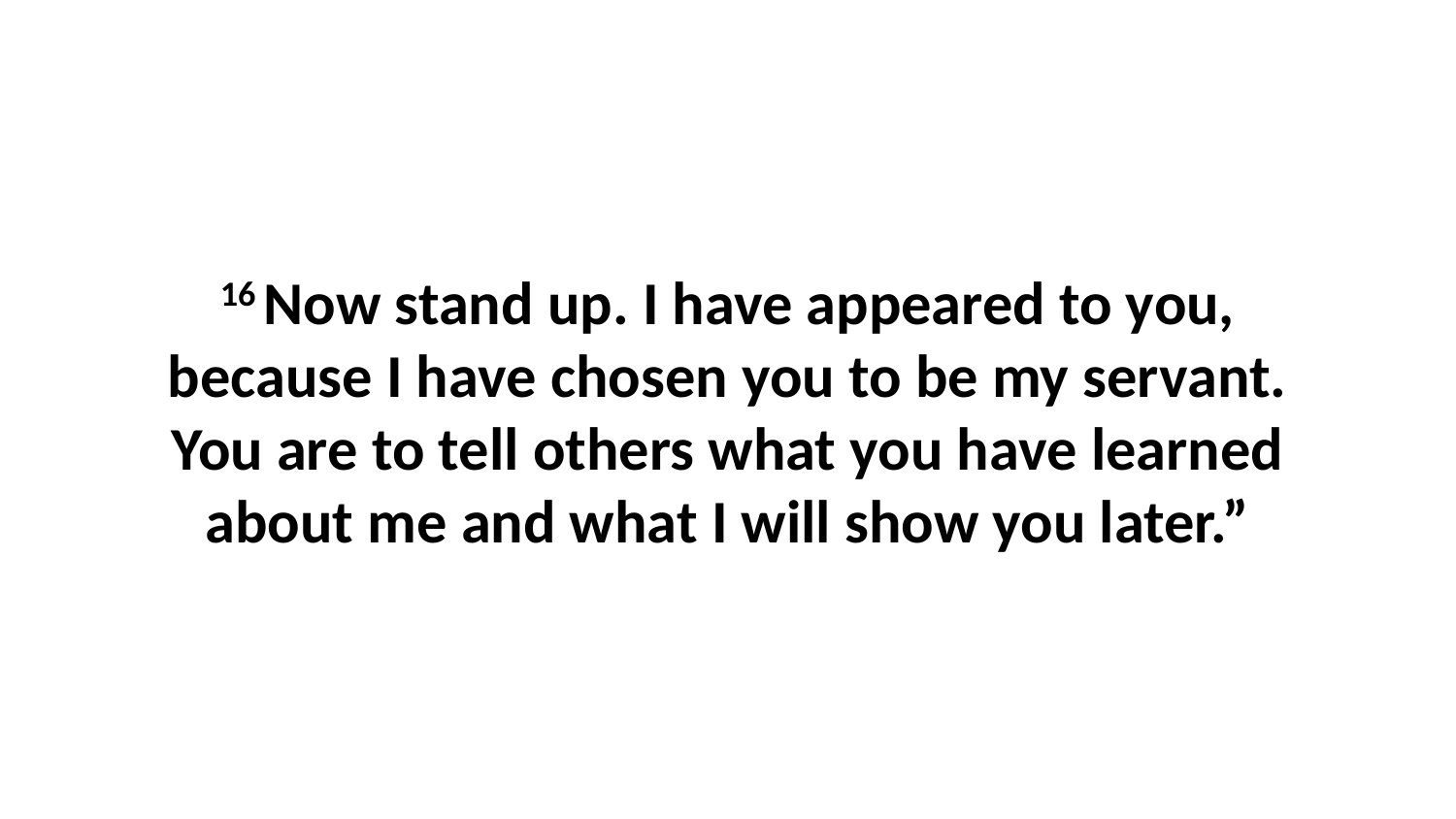

16 Now stand up. I have appeared to you, because I have chosen you to be my servant. You are to tell others what you have learned about me and what I will show you later.”